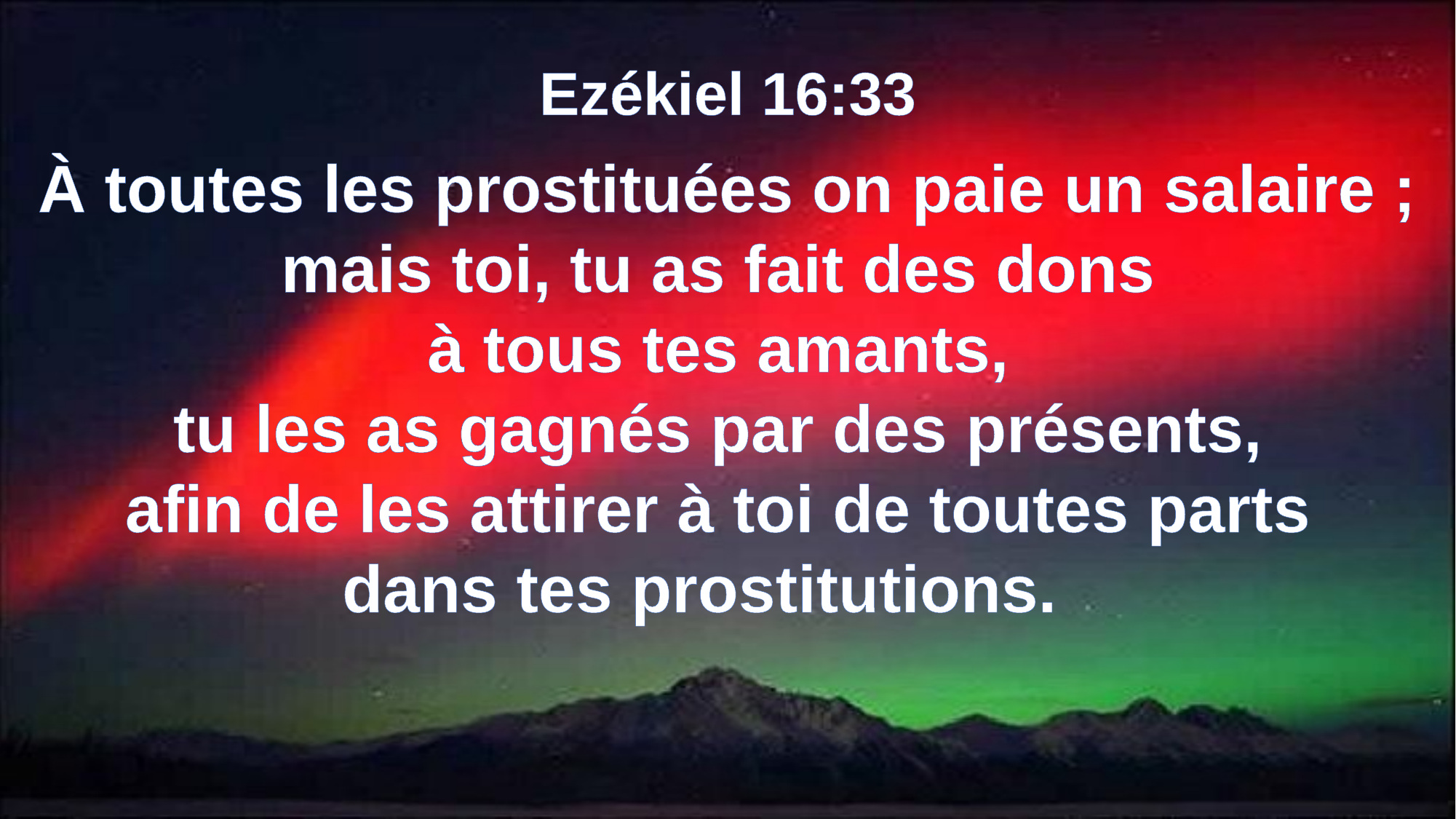

Ezékiel 16:33

À toutes les prostituées on paie un salaire ; mais toi, tu as fait des dons
à tous tes amants,
tu les as gagnés par des présents,
afin de les attirer à toi de toutes parts
dans tes prostitutions.